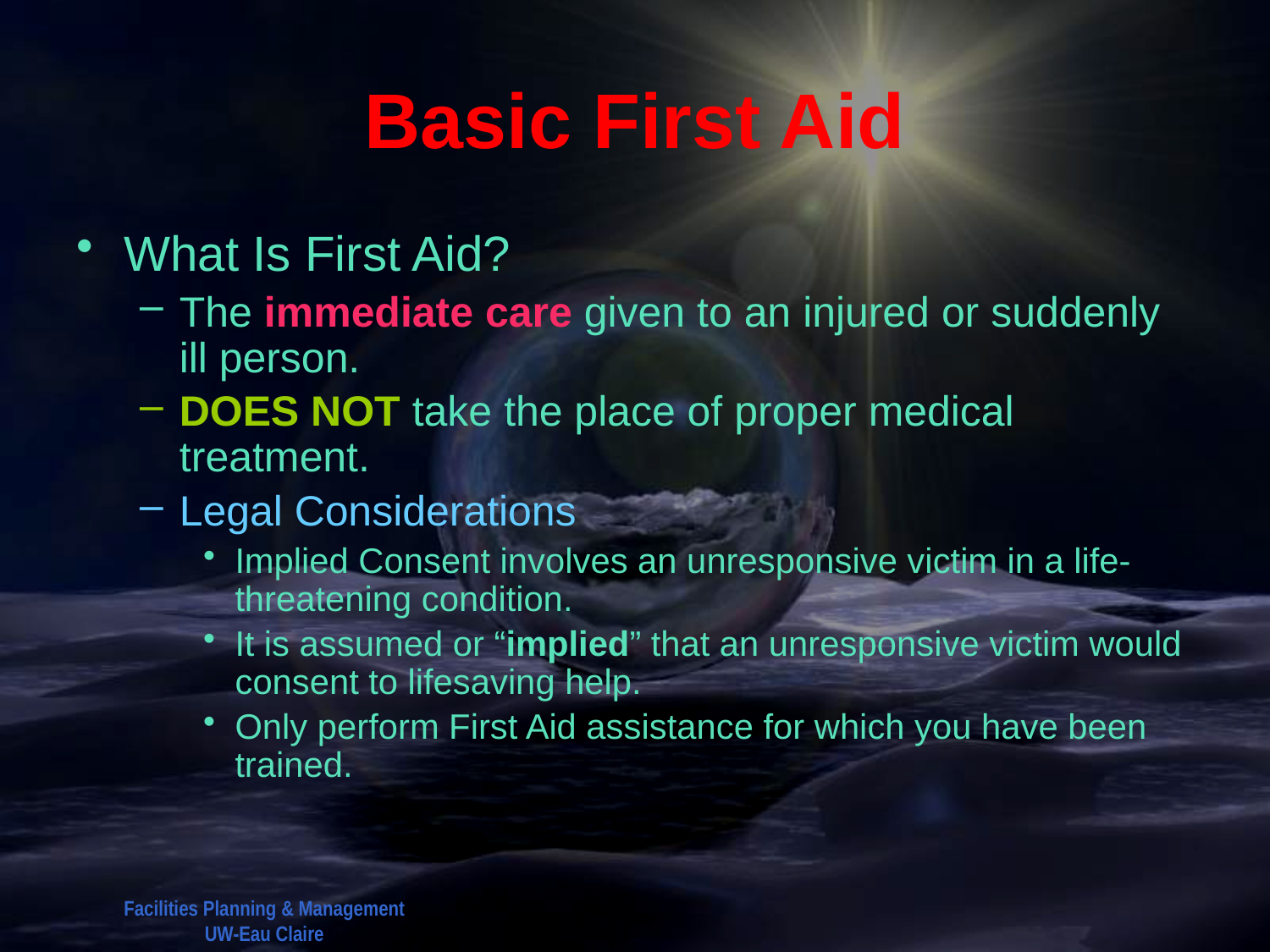

# Basic First Aid
What Is First Aid?
The immediate care given to an injured or suddenly ill person.
DOES NOT take the place of proper medical treatment.
Legal Considerations
Implied Consent involves an unresponsive victim in a life-threatening condition.
It is assumed or “implied” that an unresponsive victim would consent to lifesaving help.
Only perform First Aid assistance for which you have been trained.
Facilities Planning & Management
UW-Eau Claire